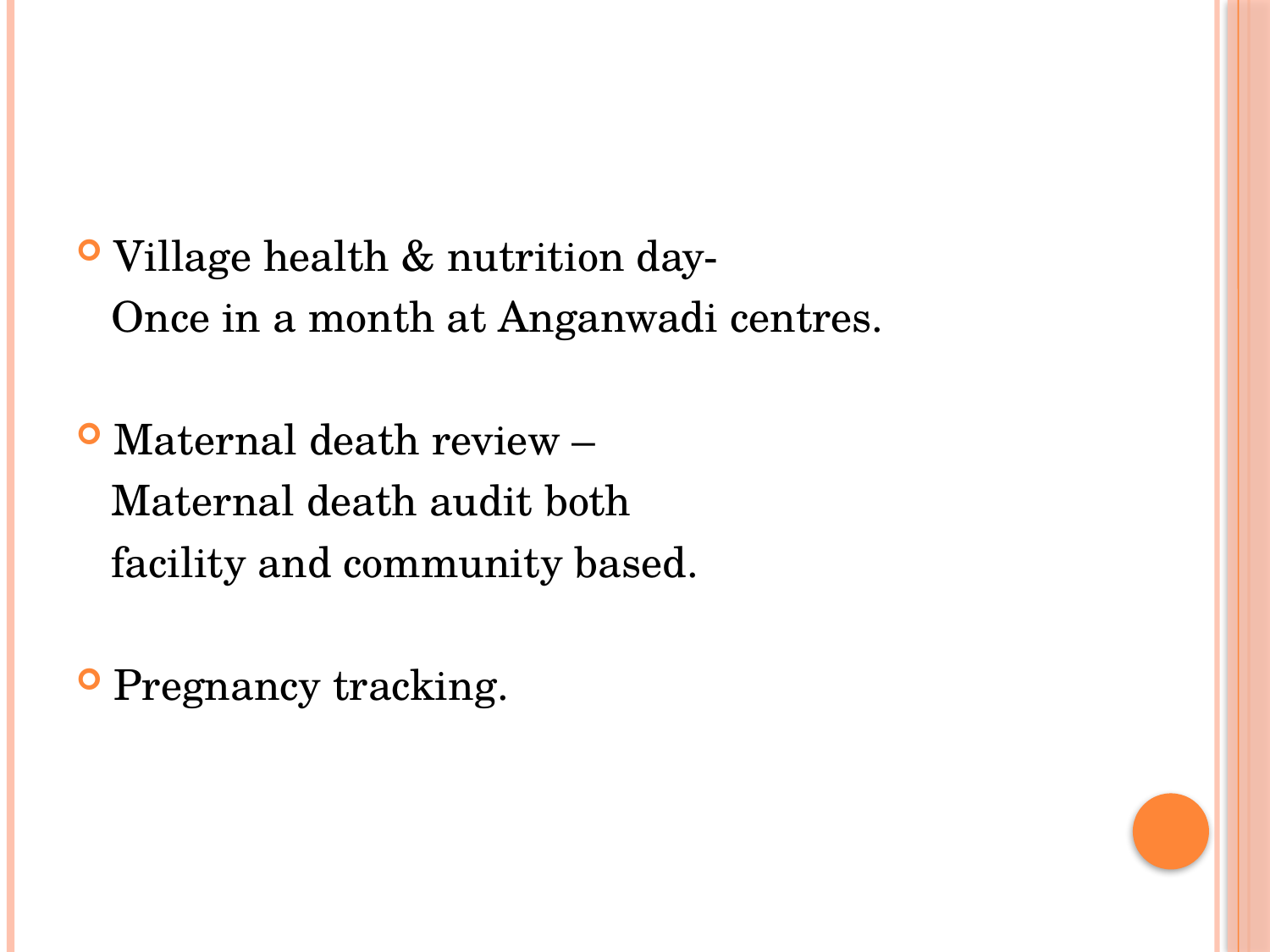

#
Village health & nutrition day-
   Once in a month at Anganwadi centres.

Maternal death review –
   Maternal death audit both
   facility and community based.

Pregnancy tracking.